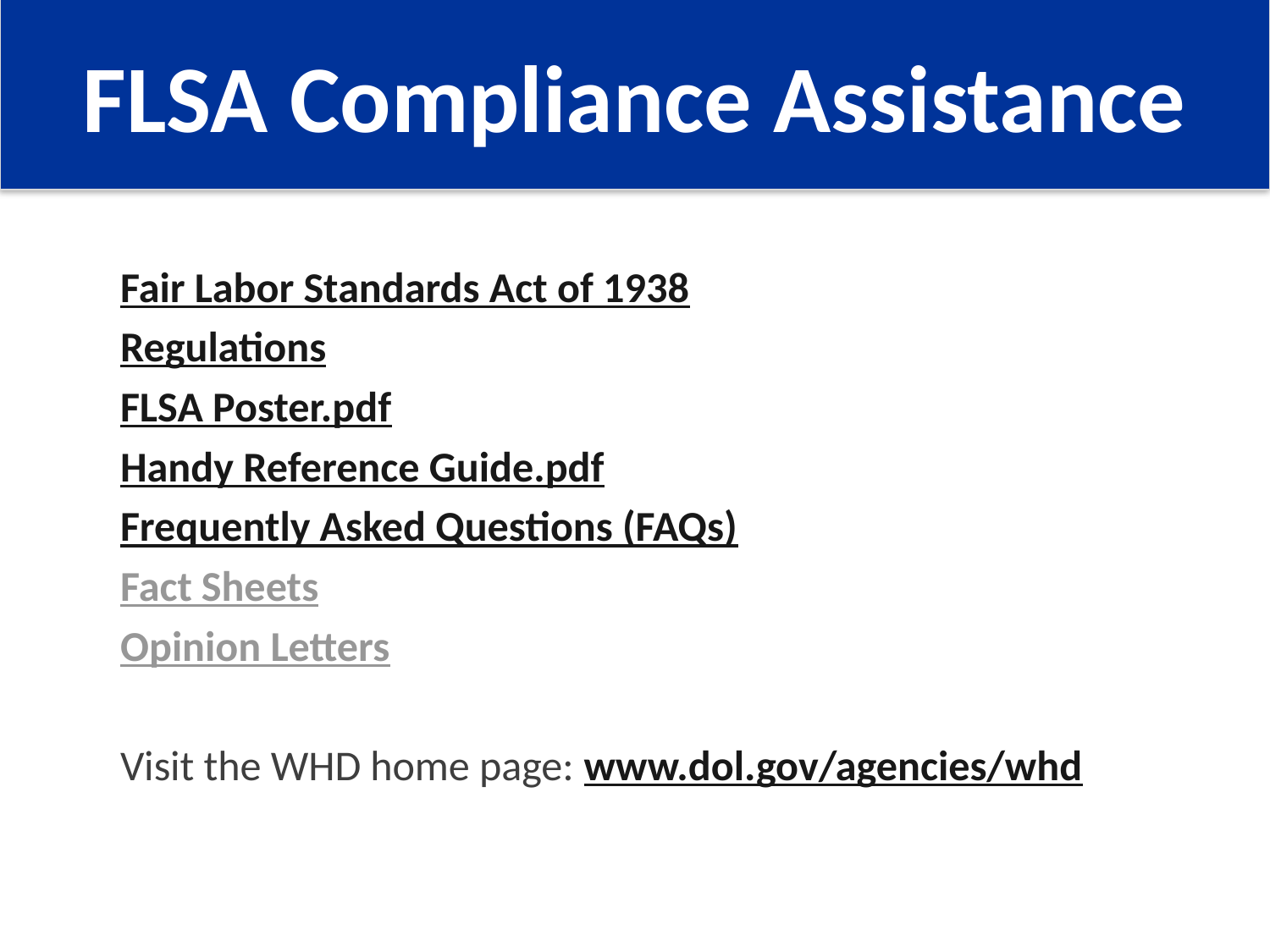

FLSA Compliance Assistance
Fair Labor Standards Act of 1938
Regulations
FLSA Poster.pdf
Handy Reference Guide.pdf
Frequently Asked Questions (FAQs)
Fact Sheets
Opinion Letters

Visit the WHD home page: www.dol.gov/agencies/whd